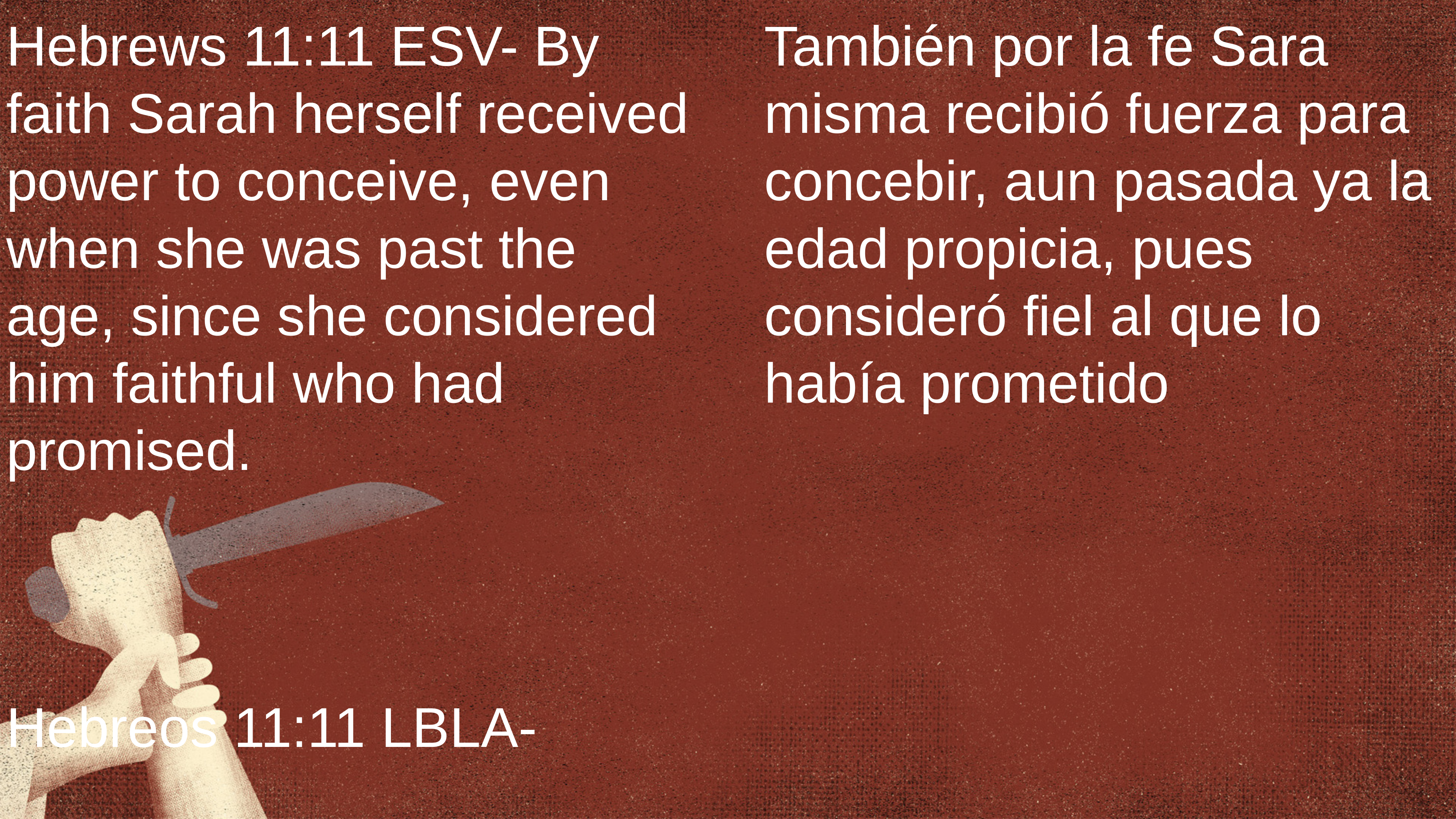

Hebrews 11:11 ESV- By faith Sarah herself received power to conceive, even when she was past the age, since she considered him faithful who had promised.

Hebreos 11:11 LBLA- También por la fe Sara misma recibió fuerza para concebir, aun pasada ya la edad propicia, pues consideró fiel al que lo había prometido